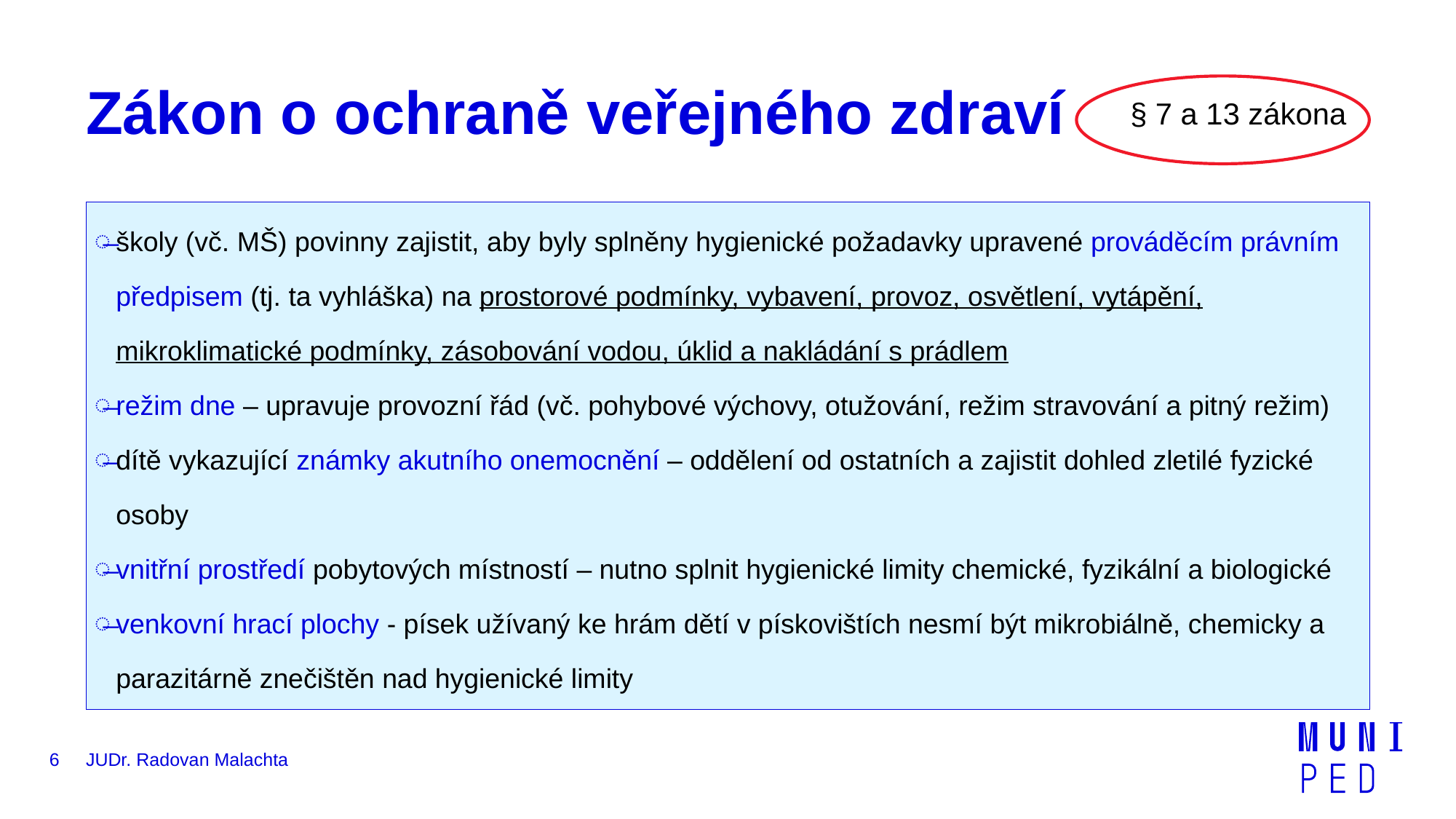

§ 7 a 13 zákona
# Zákon o ochraně veřejného zdraví
školy (vč. MŠ) povinny zajistit, aby byly splněny hygienické požadavky upravené prováděcím právním předpisem (tj. ta vyhláška) na prostorové podmínky, vybavení, provoz, osvětlení, vytápění, mikroklimatické podmínky, zásobování vodou, úklid a nakládání s prádlem
režim dne – upravuje provozní řád (vč. pohybové výchovy, otužování, režim stravování a pitný režim)
dítě vykazující známky akutního onemocnění – oddělení od ostatních a zajistit dohled zletilé fyzické osoby
vnitřní prostředí pobytových místností – nutno splnit hygienické limity chemické, fyzikální a biologické
venkovní hrací plochy - písek užívaný ke hrám dětí v pískovištích nesmí být mikrobiálně, chemicky a parazitárně znečištěn nad hygienické limity
6
JUDr. Radovan Malachta